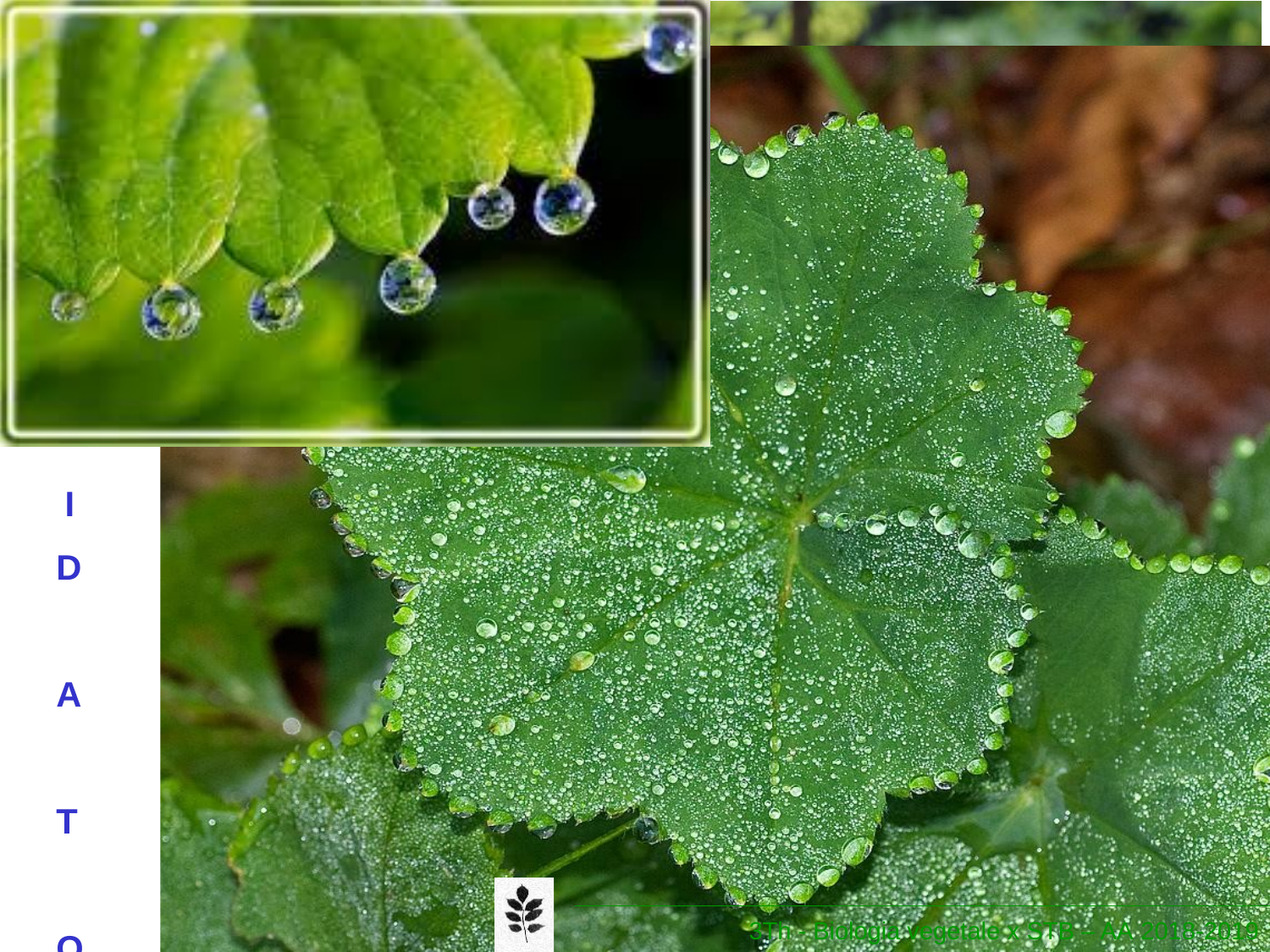

I  D  A  T  O  D  I

3Th - Biologia vegetale x STB – AA 2018-2019